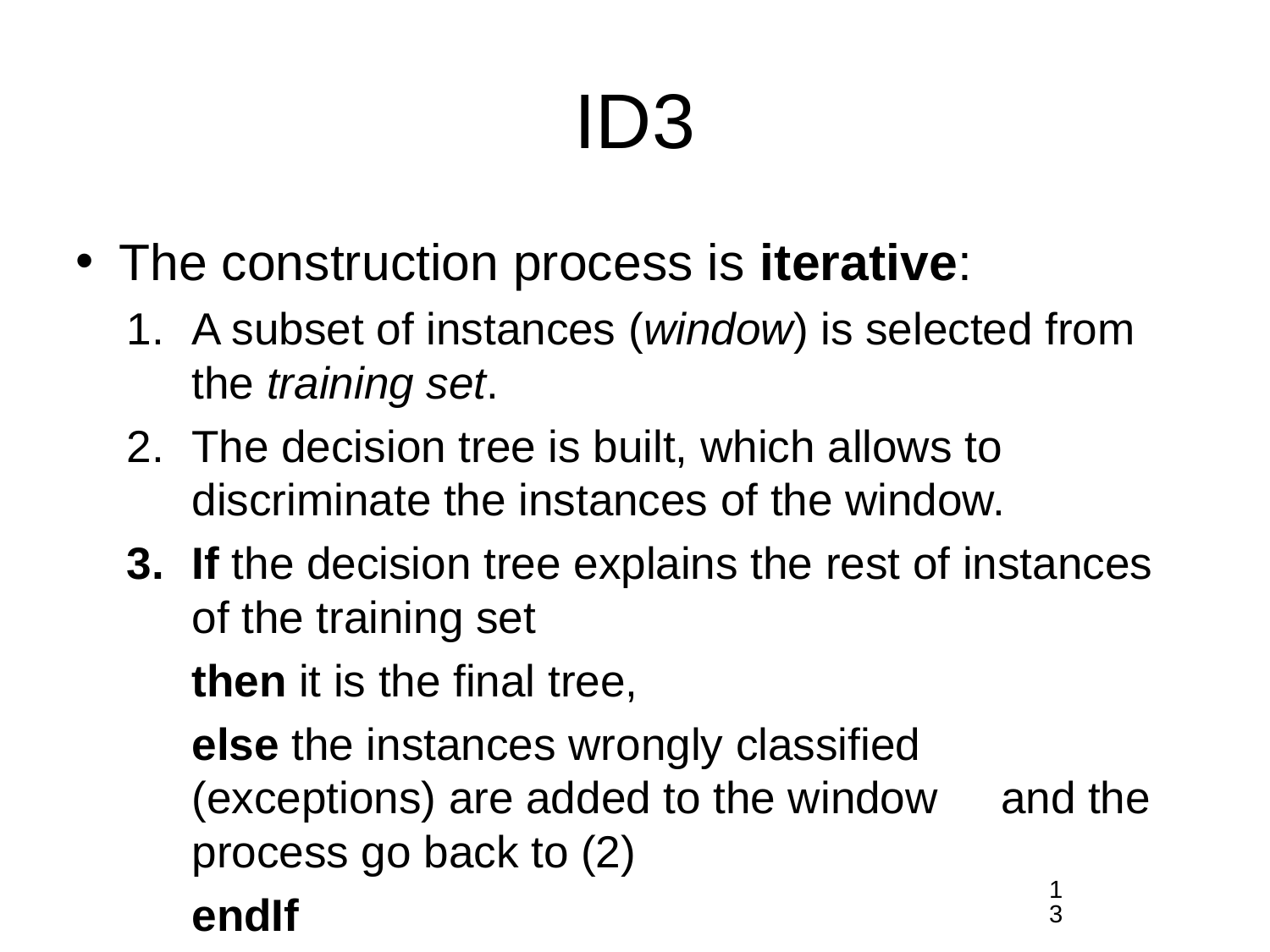

# ID3
The construction process is iterative:
A subset of instances (window) is selected from the training set.
The decision tree is built, which allows to discriminate the instances of the window.
If the decision tree explains the rest of instances of the training set
	then it is the final tree,
	else the instances wrongly classified 	(exceptions) are added to the window 	and the process go back to (2)
	endIf
13